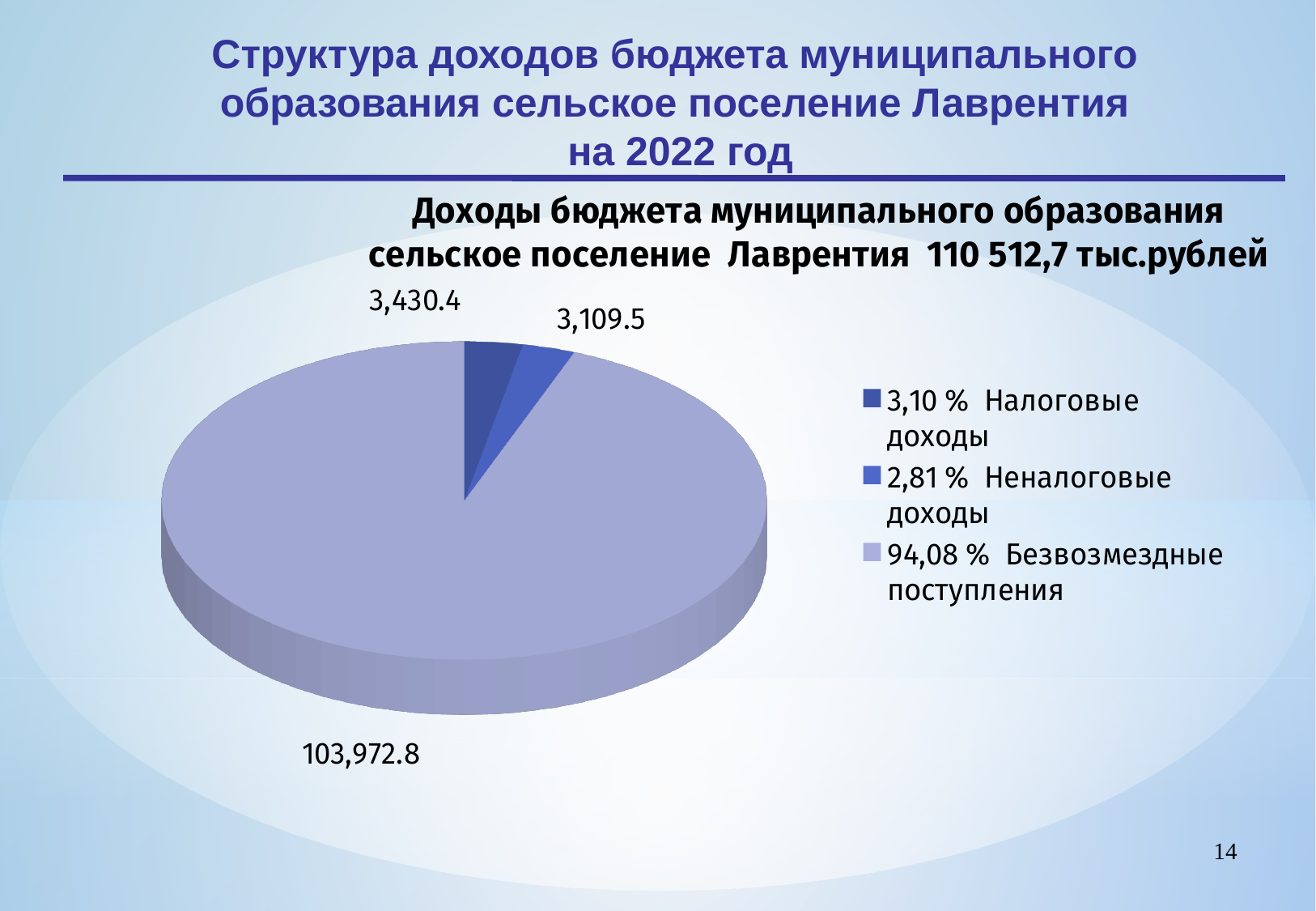

Структура доходов бюджета муниципального образования сельское поселение Лаврентия
 на 2022 год

[unsupported chart]

14